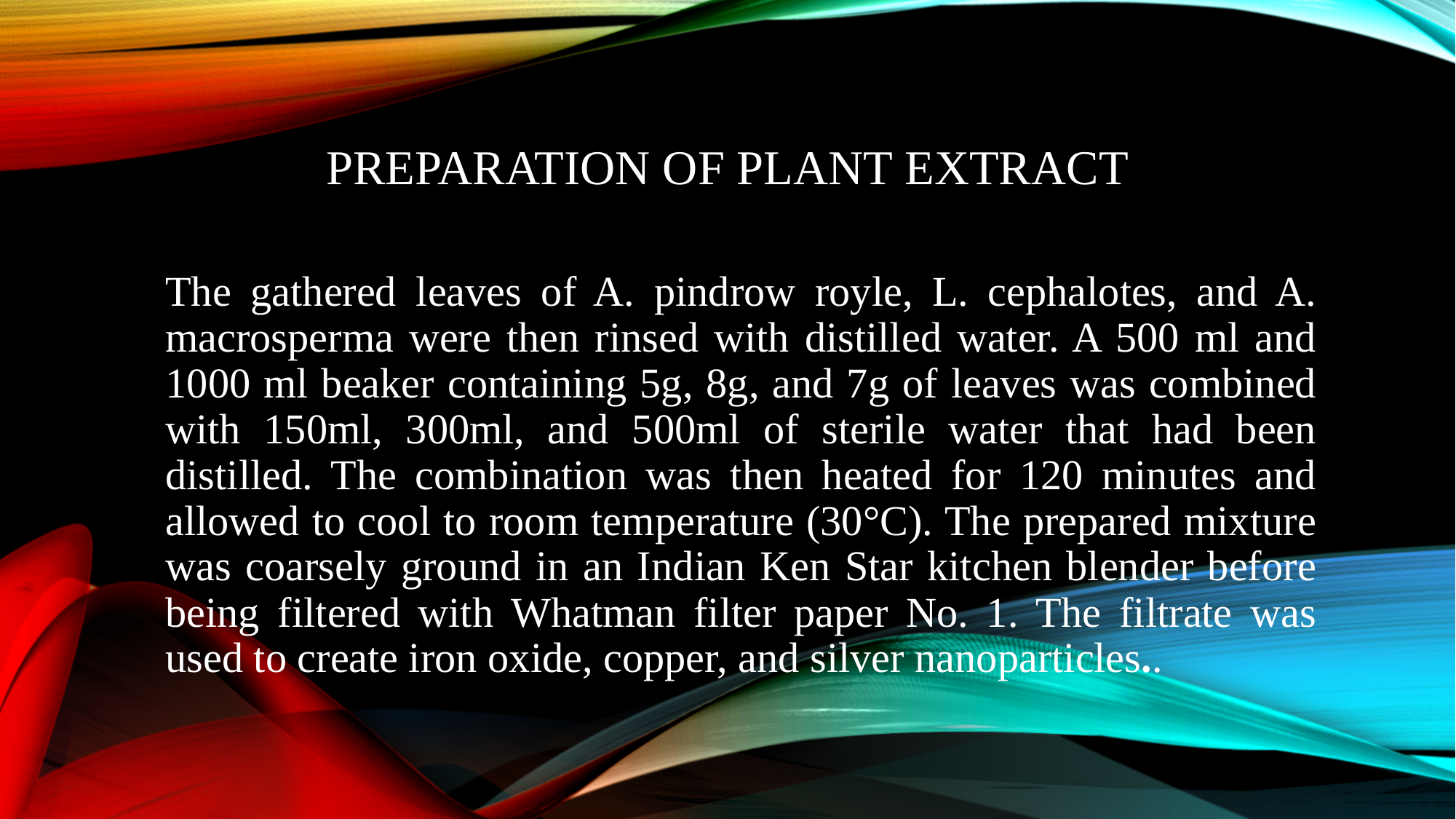

# Preparation of plant extract
The gathered leaves of A. pindrow royle, L. cephalotes, and A. macrosperma were then rinsed with distilled water. A 500 ml and 1000 ml beaker containing 5g, 8g, and 7g of leaves was combined with 150ml, 300ml, and 500ml of sterile water that had been distilled. The combination was then heated for 120 minutes and allowed to cool to room temperature (30°C). The prepared mixture was coarsely ground in an Indian Ken Star kitchen blender before being filtered with Whatman filter paper No. 1. The filtrate was used to create iron oxide, copper, and silver nanoparticles..